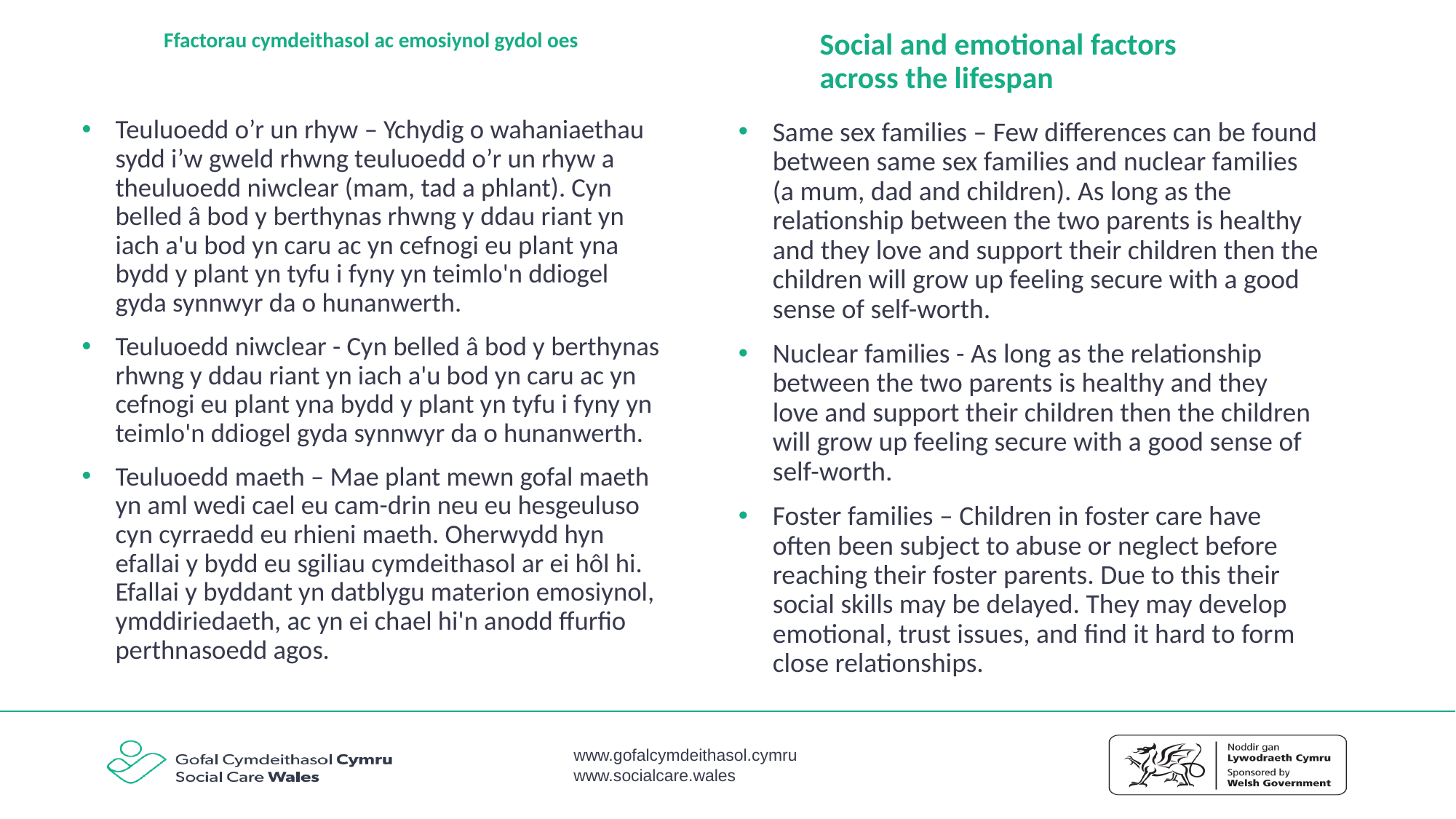

# Ffactorau cymdeithasol ac emosiynol gydol oes
Social and emotional factors across the lifespan

Teuluoedd o’r un rhyw – Ychydig o wahaniaethau sydd i’w gweld rhwng teuluoedd o’r un rhyw a theuluoedd niwclear (mam, tad a phlant). Cyn belled â bod y berthynas rhwng y ddau riant yn iach a'u bod yn caru ac yn cefnogi eu plant yna bydd y plant yn tyfu i fyny yn teimlo'n ddiogel gyda synnwyr da o hunanwerth.
Teuluoedd niwclear - Cyn belled â bod y berthynas rhwng y ddau riant yn iach a'u bod yn caru ac yn cefnogi eu plant yna bydd y plant yn tyfu i fyny yn teimlo'n ddiogel gyda synnwyr da o hunanwerth.
Teuluoedd maeth – Mae plant mewn gofal maeth yn aml wedi cael eu cam-drin neu eu hesgeuluso cyn cyrraedd eu rhieni maeth. Oherwydd hyn efallai y bydd eu sgiliau cymdeithasol ar ei hôl hi. Efallai y byddant yn datblygu materion emosiynol, ymddiriedaeth, ac yn ei chael hi'n anodd ffurfio perthnasoedd agos.

Same sex families – Few differences can be found between same sex families and nuclear families (a mum, dad and children). As long as the relationship between the two parents is healthy and they love and support their children then the children will grow up feeling secure with a good sense of self-worth.
Nuclear families - As long as the relationship between the two parents is healthy and they love and support their children then the children will grow up feeling secure with a good sense of self-worth.
Foster families – Children in foster care have often been subject to abuse or neglect before reaching their foster parents. Due to this their social skills may be delayed. They may develop emotional, trust issues, and find it hard to form close relationships.